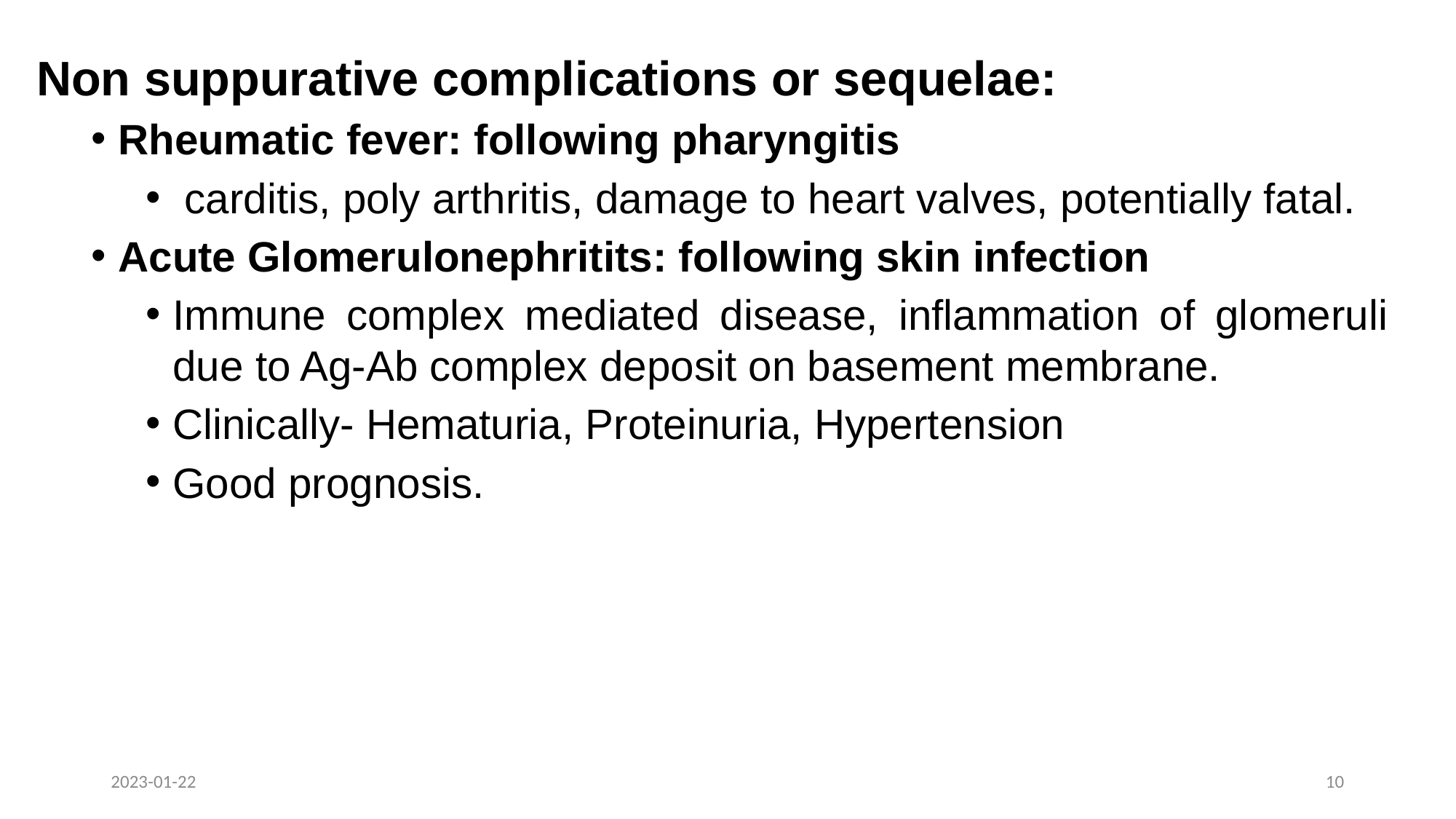

Non suppurative complications or sequelae:
Rheumatic fever: following pharyngitis
 carditis, poly arthritis, damage to heart valves, potentially fatal.
Acute Glomerulonephritits: following skin infection
Immune complex mediated disease, inflammation of glomeruli  due to Ag-Ab complex deposit on basement membrane.
Clinically- Hematuria, Proteinuria, Hypertension
Good prognosis.
2023-01-22
10